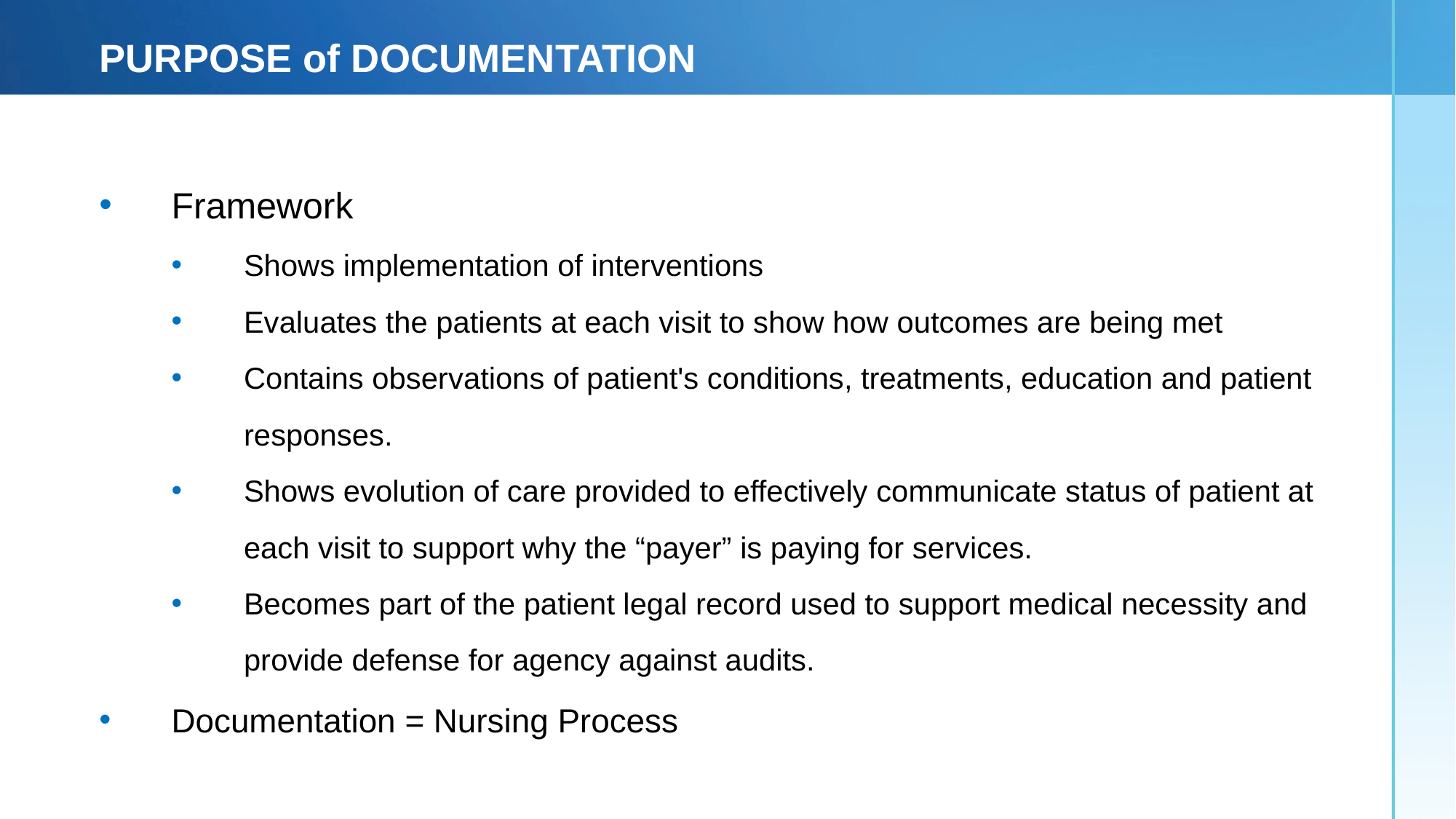

# PURPOSE of DOCUMENTATION
Framework
Shows implementation of interventions
Evaluates the patients at each visit to show how outcomes are being met
Contains observations of patient's conditions, treatments, education and patient responses.
Shows evolution of care provided to effectively communicate status of patient at each visit to support why the “payer” is paying for services.
Becomes part of the patient legal record used to support medical necessity and provide defense for agency against audits.
Documentation = Nursing Process